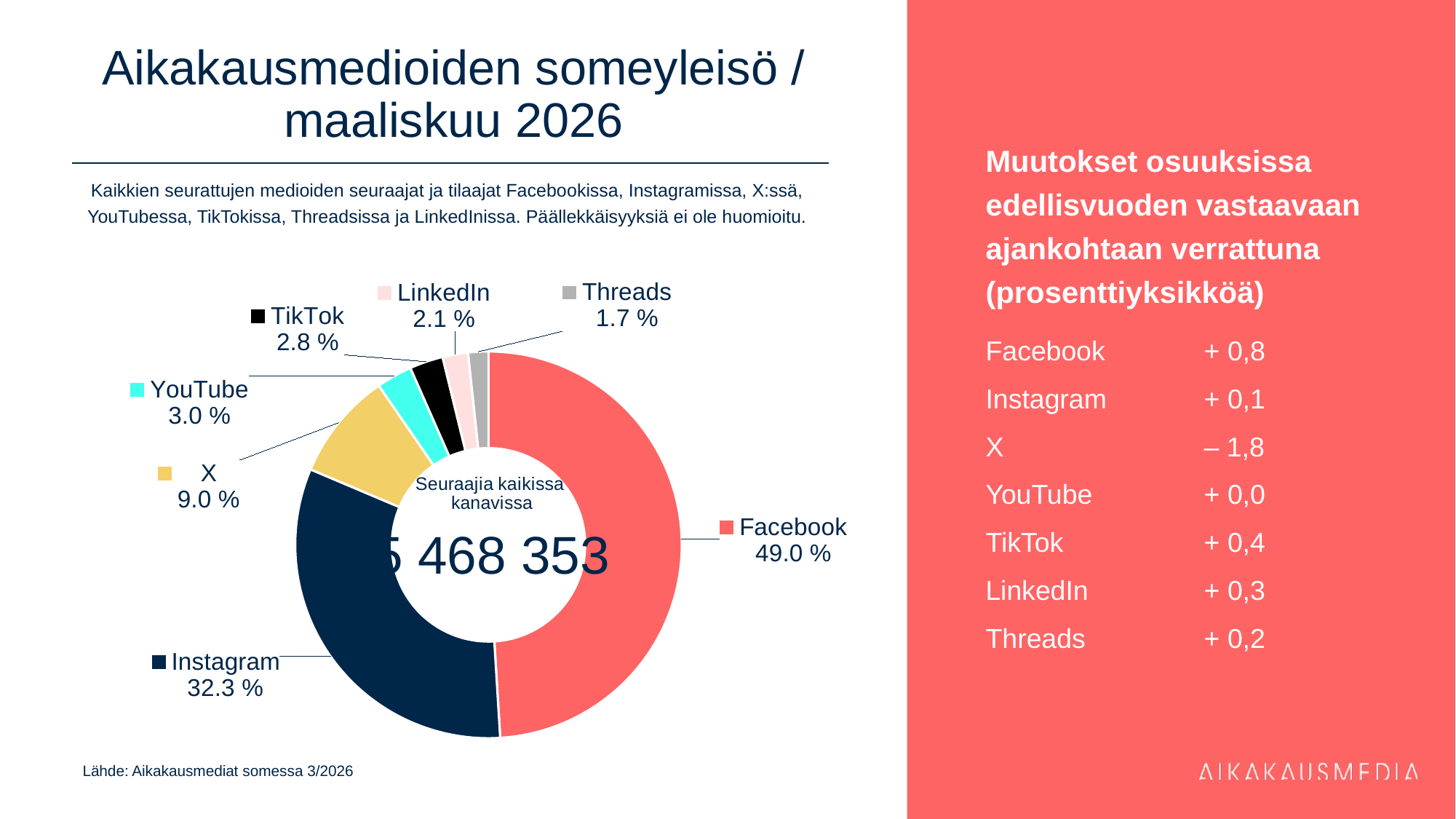

# Aikakausmedioiden someyleisö / maaliskuu 2026
Muutokset osuuksissa edellisvuoden vastaavaan ajankohtaan verrattuna (prosenttiyksikköä)
Facebook 	+ 0,8
Instagram	+ 0,1
X 		– 1,8
YouTube 	+ 0,0
TikTok 		+ 0,4
LinkedIn 	+ 0,3
Threads 		+ 0,2
Kaikkien seurattujen medioiden seuraajat ja tilaajat Facebookissa, Instagramissa, X:ssä, YouTubessa, TikTokissa, Threadsissa ja LinkedInissa. Päällekkäisyyksiä ei ole huomioitu.

### Chart

| Category | 2 681 230 |
|---|---|
| Facebook | 2681230.0 |
| Instagram | 1768971.0 |
| X | 492769.0 |
| YouTube | 163335.0 |
| TikTok | 153269.0 |
| LinkedIn | 116708.0 |
| Threads | 92071.0 |